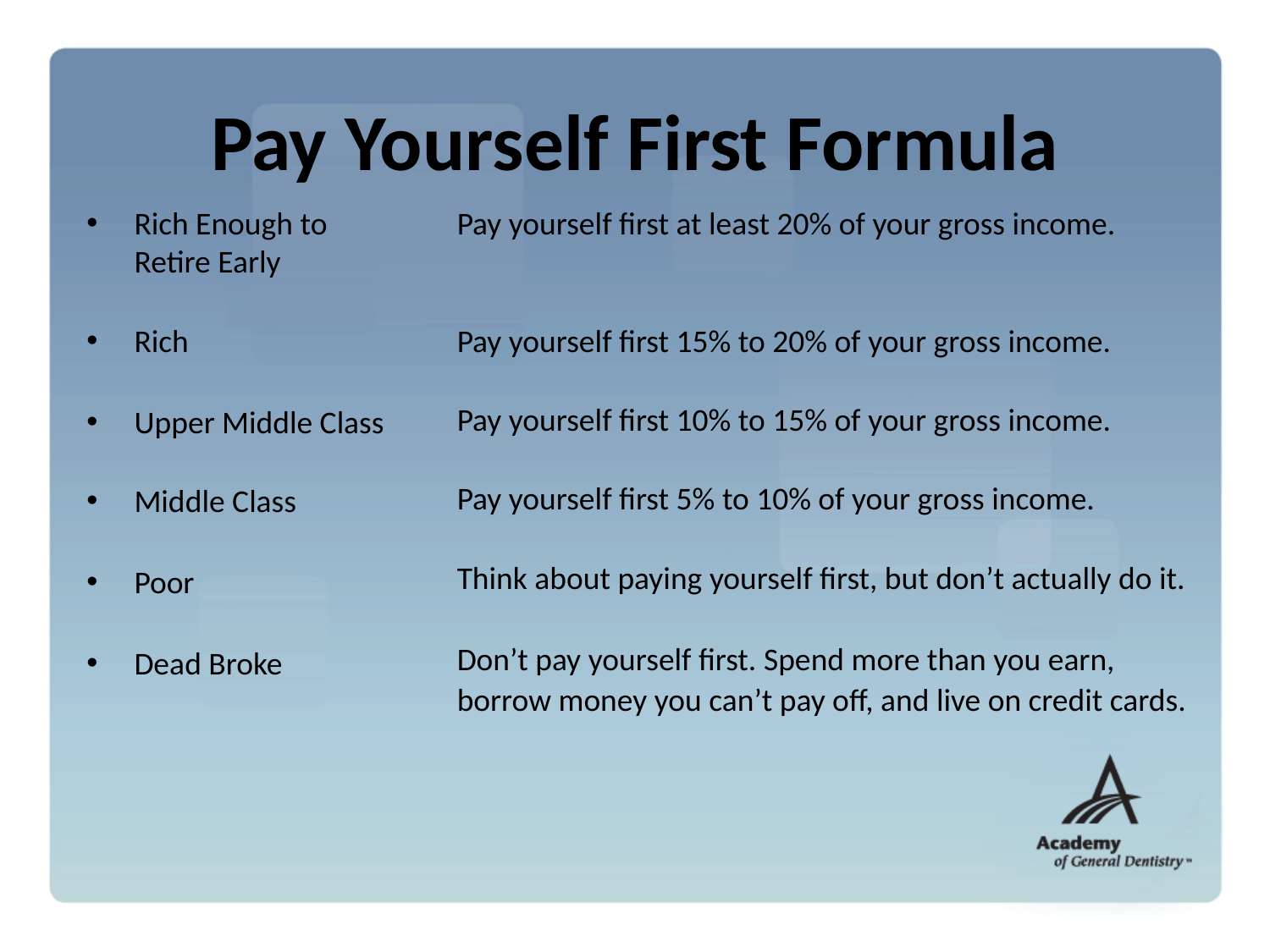

Pay Yourself First Formula
Rich Enough to
	Retire Early

Rich

Upper Middle Class

Middle Class

Poor

Dead Broke
Pay yourself first at least 20% of your gross income.

Pay yourself first 15% to 20% of your gross income.

Pay yourself first 10% to 15% of your gross income.

Pay yourself first 5% to 10% of your gross income.

Think about paying yourself first, but don’t actually do it.

Don’t pay yourself first. Spend more than you earn,
borrow money you can’t pay off, and live on credit cards.